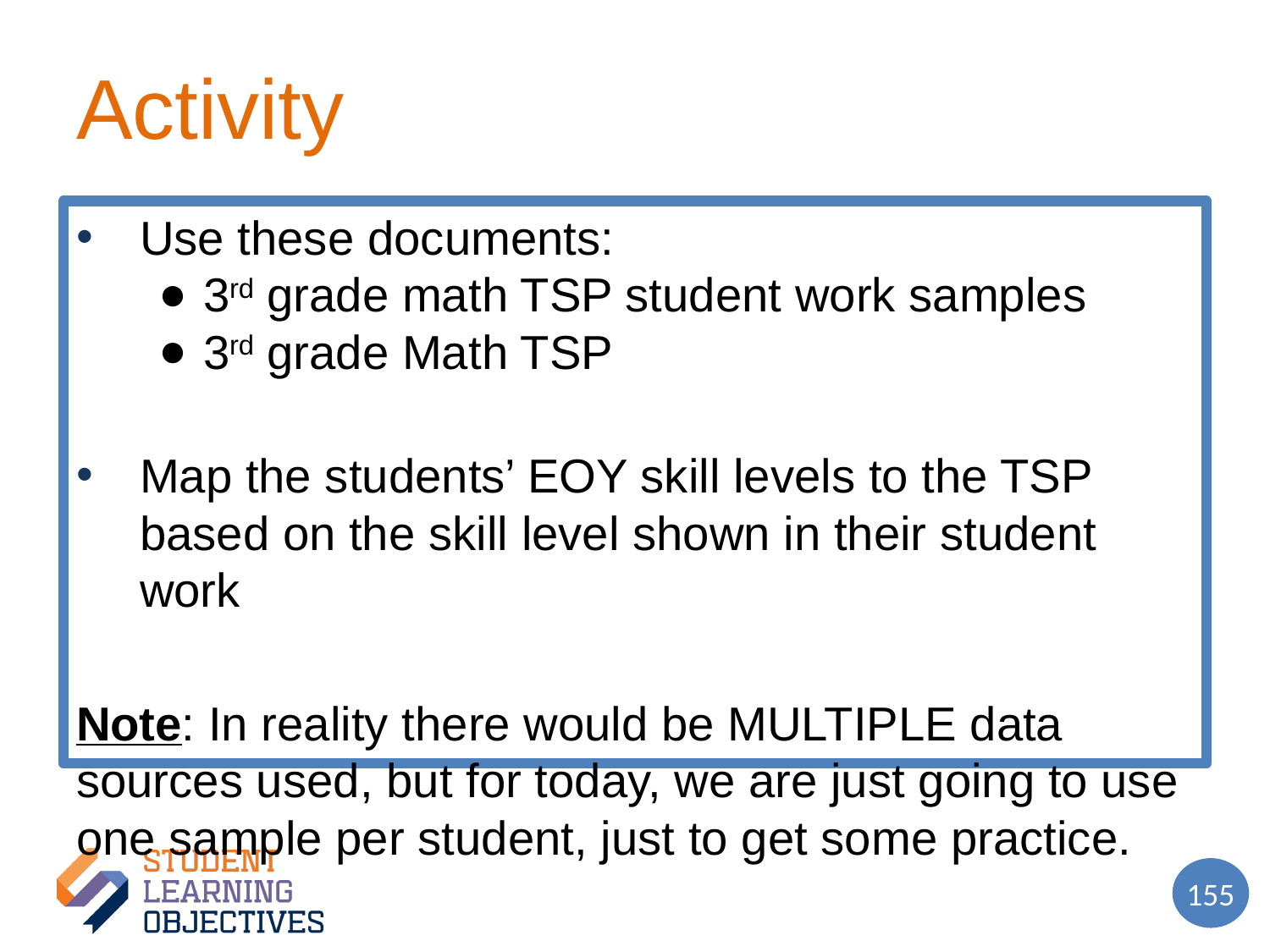

Activity – 5
Use these documents:
3rd grade math TSP student work samples
3rd grade Math TSP

Map the students’ EOY skill levels to the TSP based on the skill level shown in their student work

Note: In reality there would be MULTIPLE data sources used, but for today, we are just going to use one sample per student, just to get some practice.

155